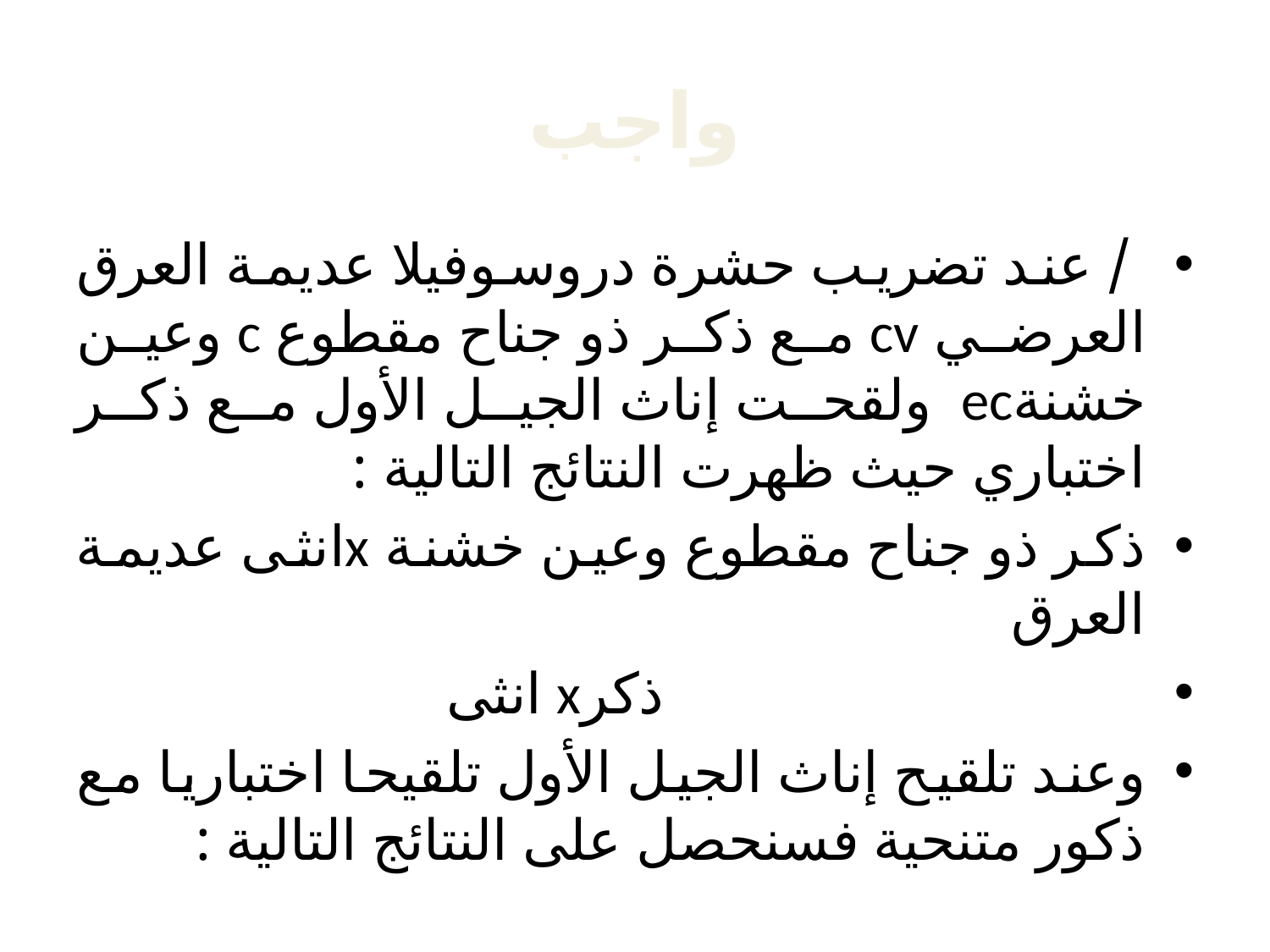

# واجب
 / عند تضريب حشرة دروسوفيلا عديمة العرق العرضي cv مع ذكر ذو جناح مقطوع c وعين خشنةec  ولقحت إناث الجيل الأول مع ذكر اختباري حيث ظهرت النتائج التالية :
ذكر ذو جناح مقطوع وعين خشنة xانثى عديمة العرق
                                 ذكرx انثى
وعند تلقيح إناث الجيل الأول تلقيحا اختباريا مع ذكور متنحية فسنحصل على النتائج التالية :